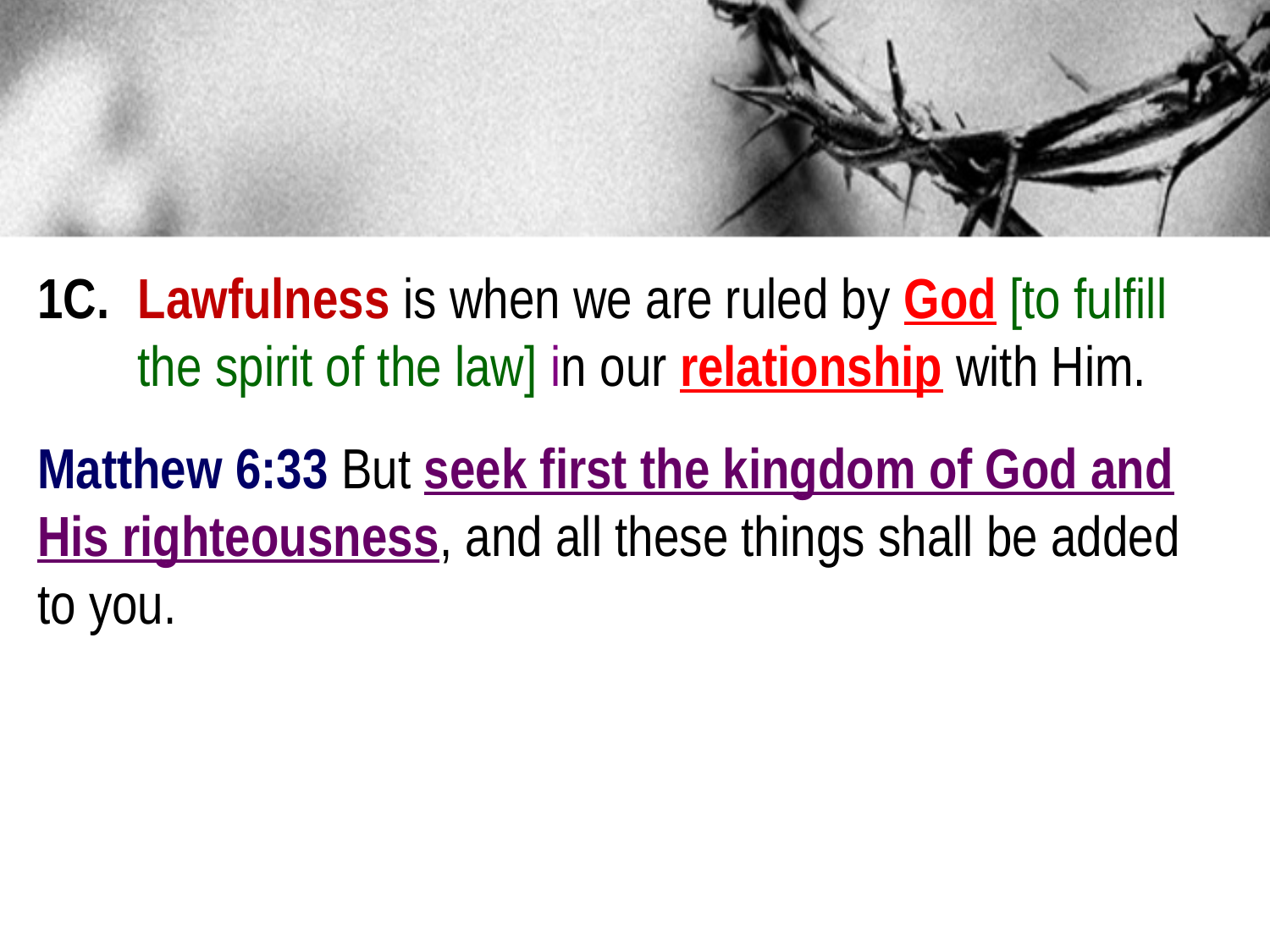

1C.  	Lawfulness is when we are ruled by God [to fulfill
				the spirit of the law] in our relationship with Him.
Matthew 6:33 But seek first the kingdom of God and His righteousness, and all these things shall be added
to you.